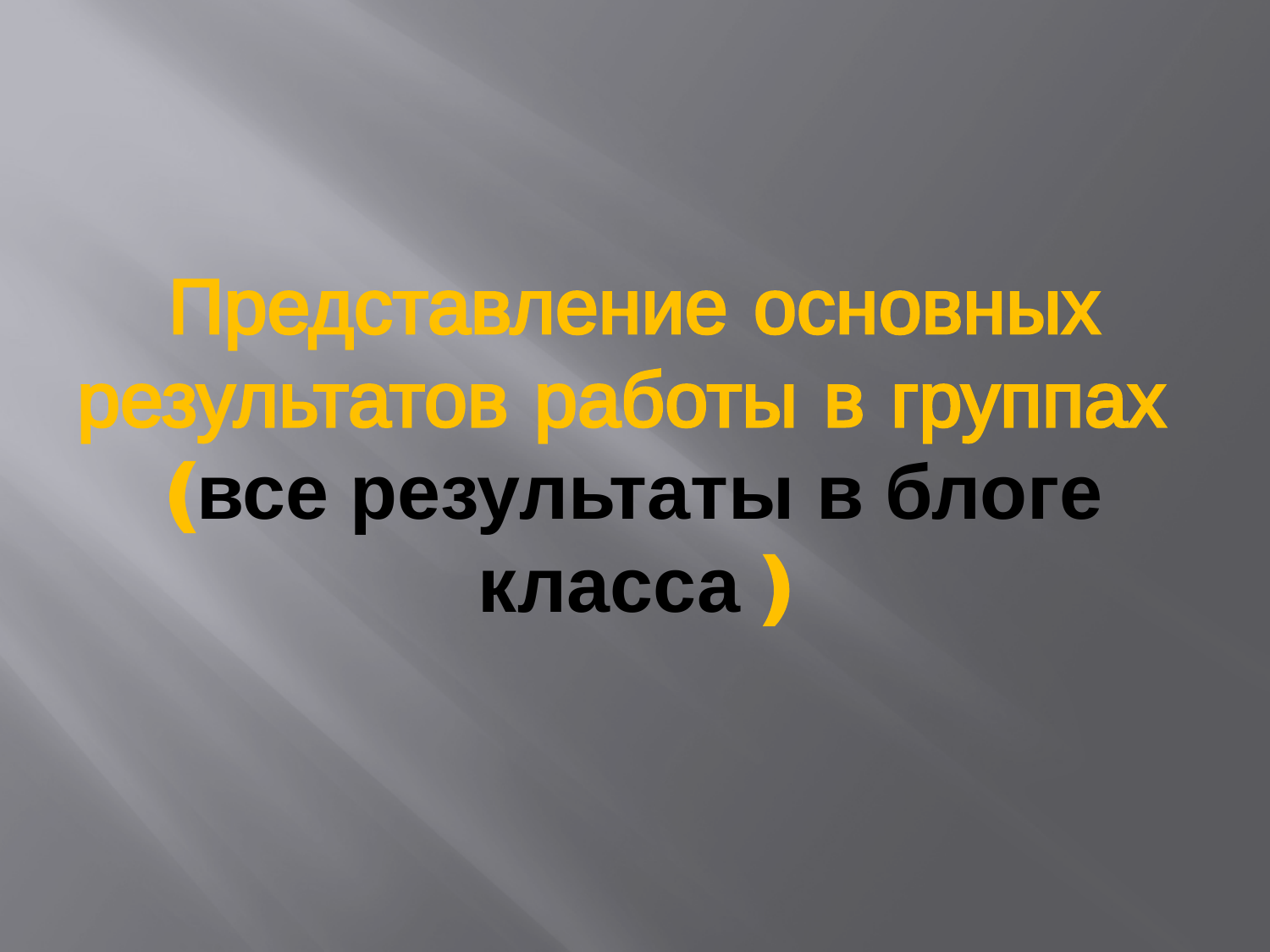

# Представление основных результатов работы в группах (все результаты в блоге класса )